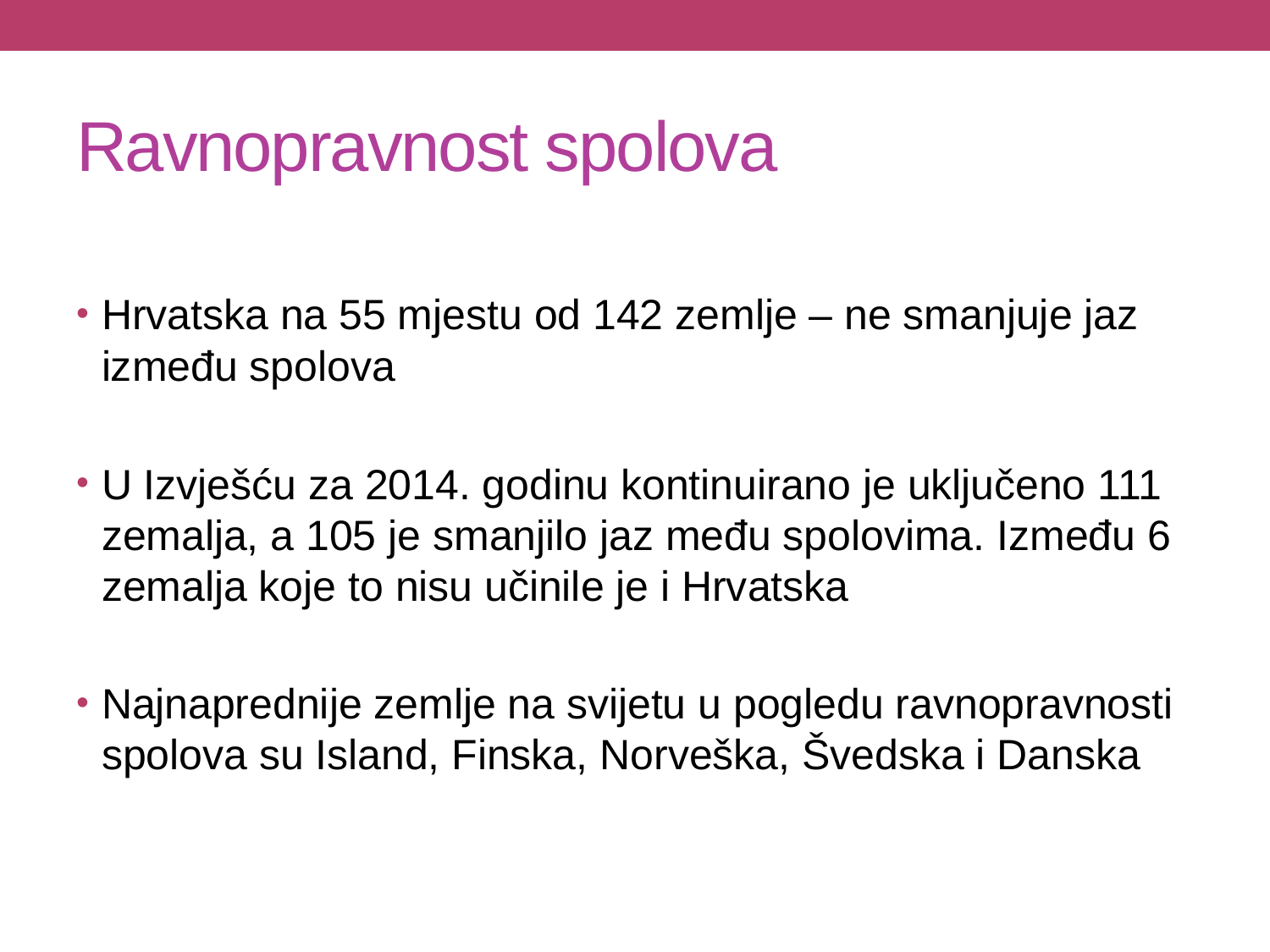

# Ravnopravnost spolova

Hrvatska na 55 mjestu od 142 zemlje – ne smanjuje jaz između spolova

U Izvješću za 2014. godinu kontinuirano je uključeno 111 zemalja, a 105 je smanjilo jaz među spolovima. Između 6 zemalja koje to nisu učinile je i Hrvatska

Najnaprednije zemlje na svijetu u pogledu ravnopravnosti spolova su Island, Finska, Norveška, Švedska i Danska